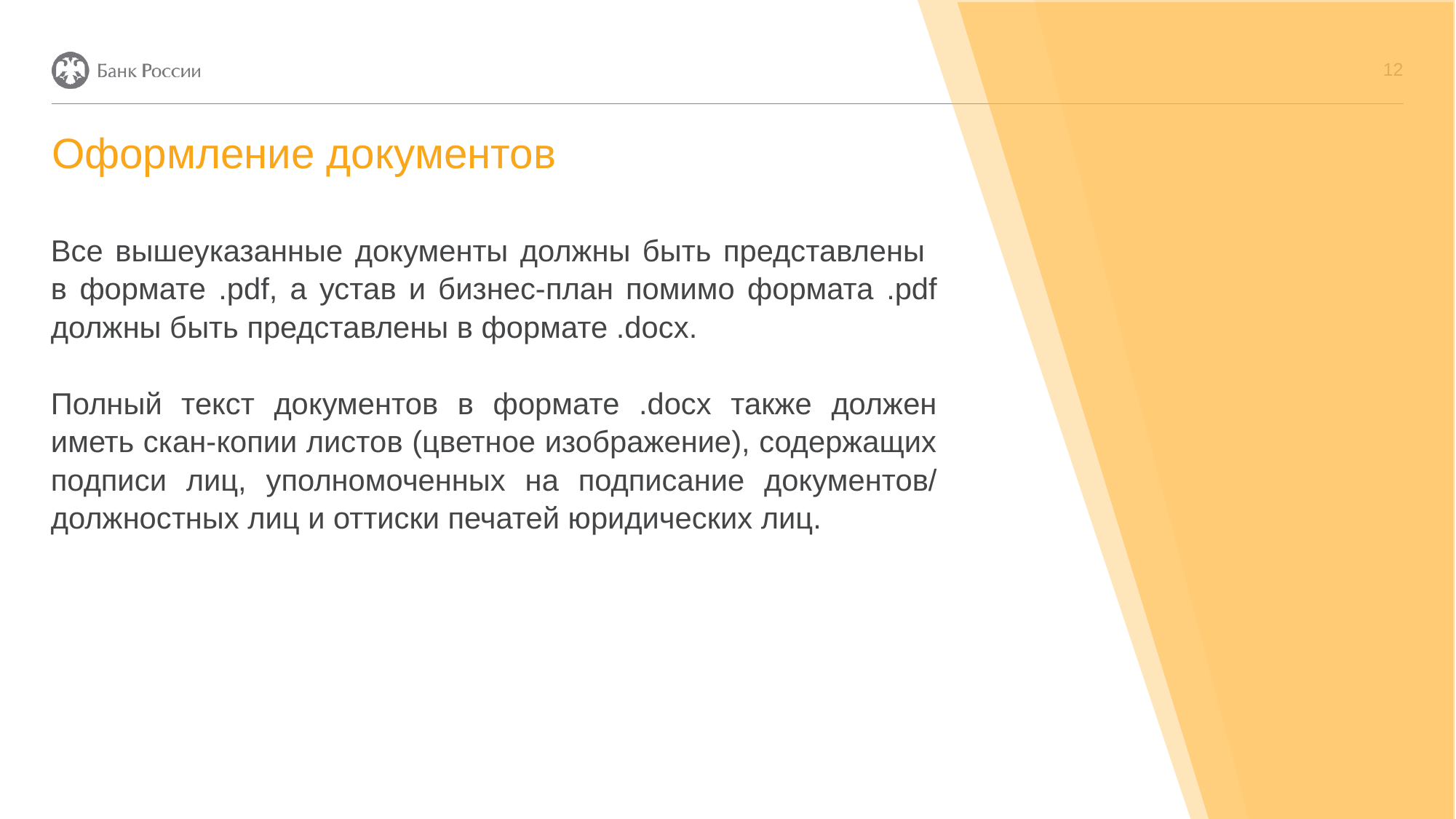

12
# Оформление документов
Все вышеуказанные документы должны быть представлены
в формате .pdf, а устав и бизнес-план помимо формата .pdf должны быть представлены в формате .docx.

Полный текст документов в формате .docx также должен иметь скан-копии листов (цветное изображение), содержащих подписи лиц, уполномоченных на подписание документов/ должностных лиц и оттиски печатей юридических лиц.